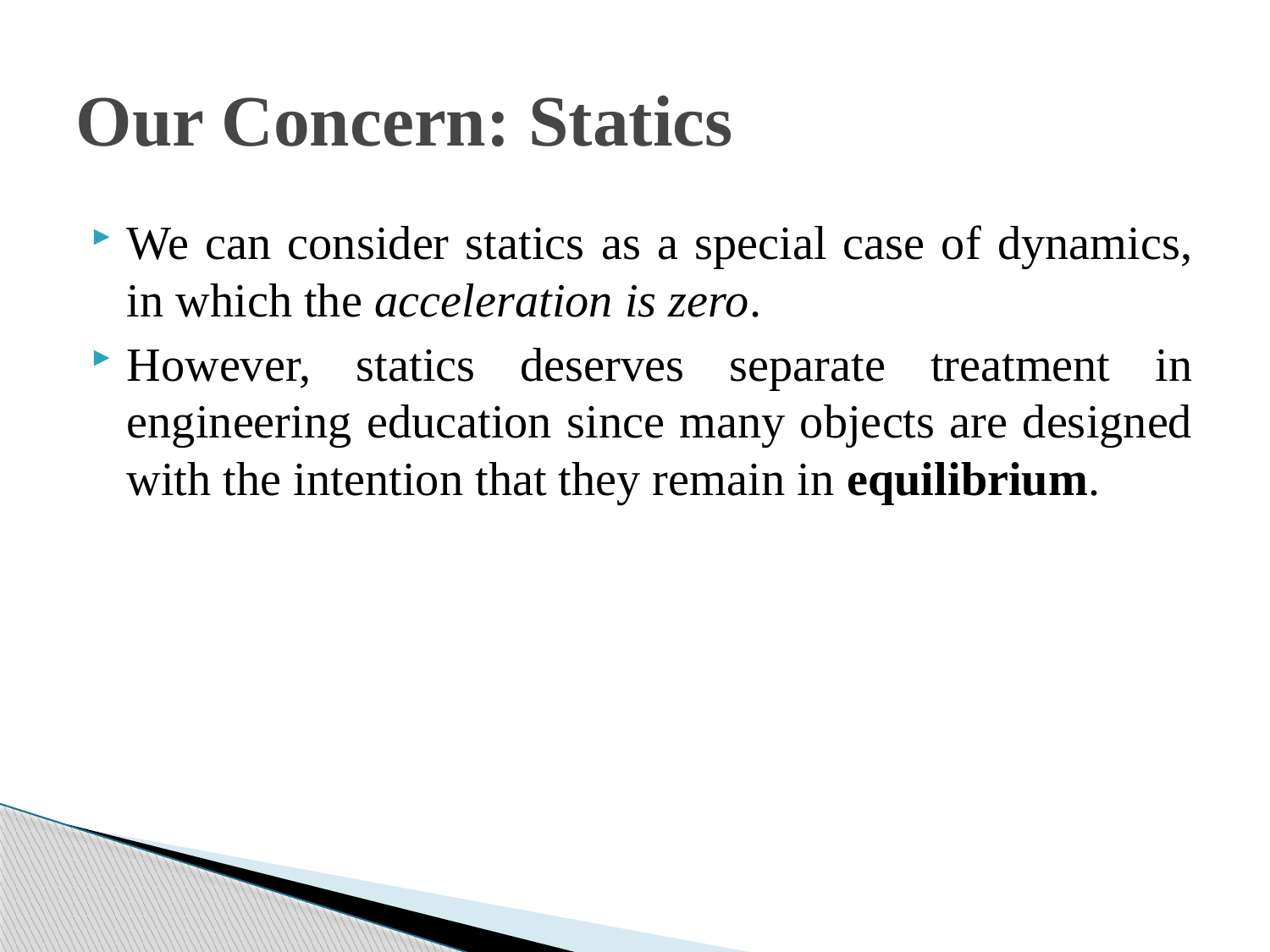

# Our Concern: Statics
We can consider statics as a special case of dynamics, in which the acceleration is zero.
However, statics deserves separate treatment in engineering education since many objects are designed with the intention that they remain in equilibrium.